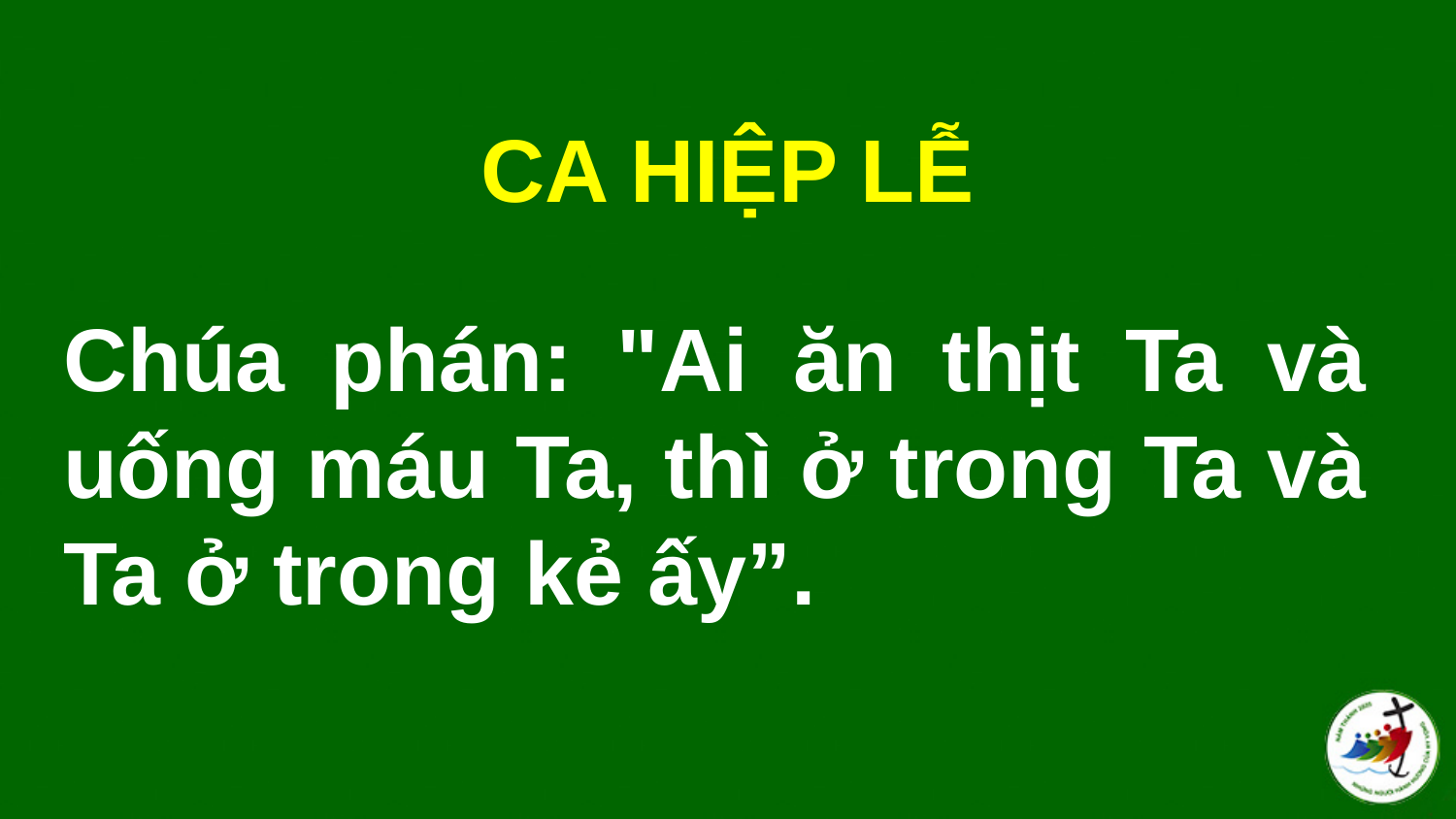

CA HIỆP LỄ
# Chúa phán: "Ai ăn thịt Ta và uống máu Ta, thì ở trong Ta và Ta ở trong kẻ ấy”.